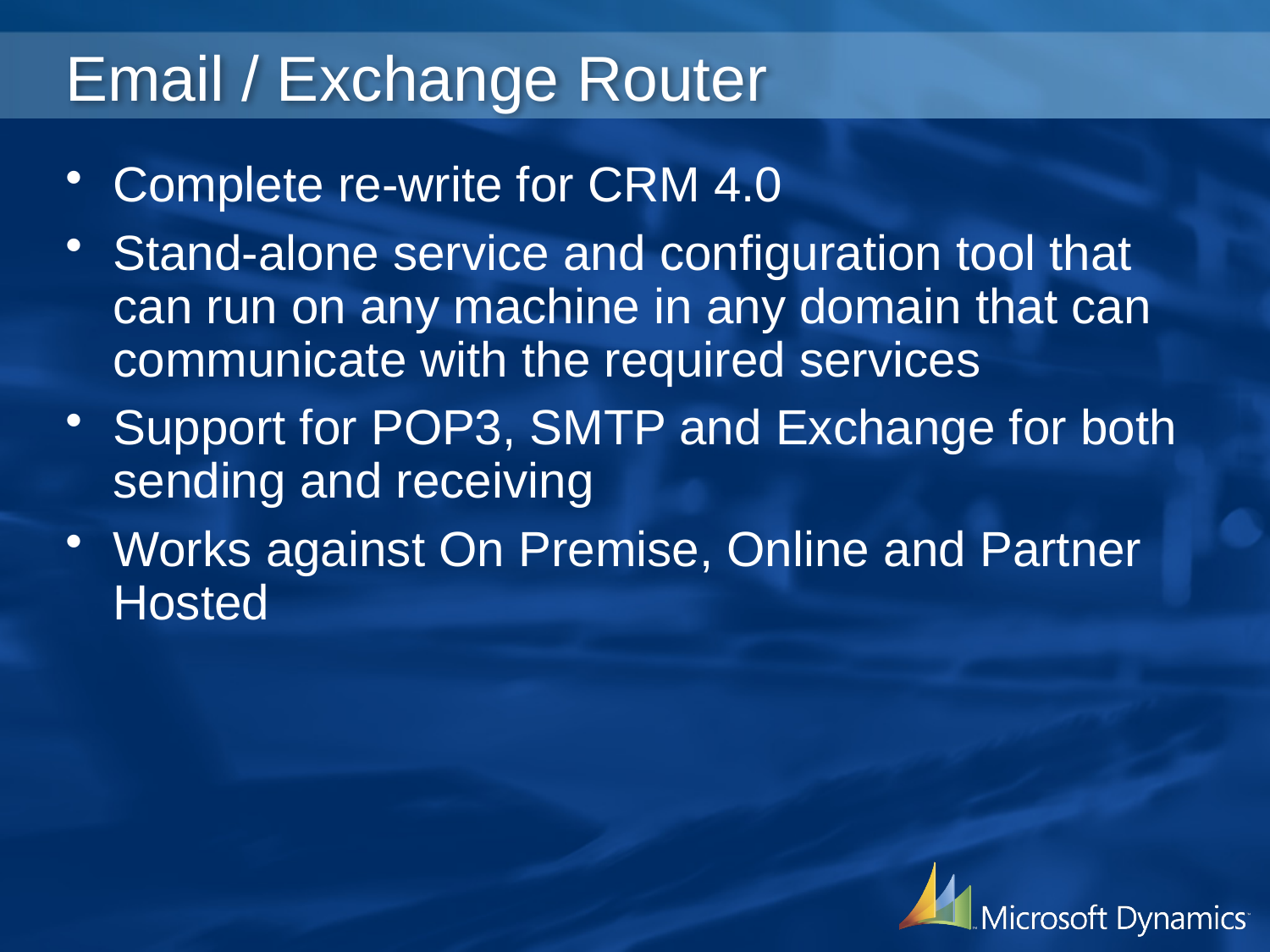

# Email / Exchange Router
Complete re-write for CRM 4.0
Stand-alone service and configuration tool that can run on any machine in any domain that can communicate with the required services
Support for POP3, SMTP and Exchange for both sending and receiving
Works against On Premise, Online and Partner Hosted